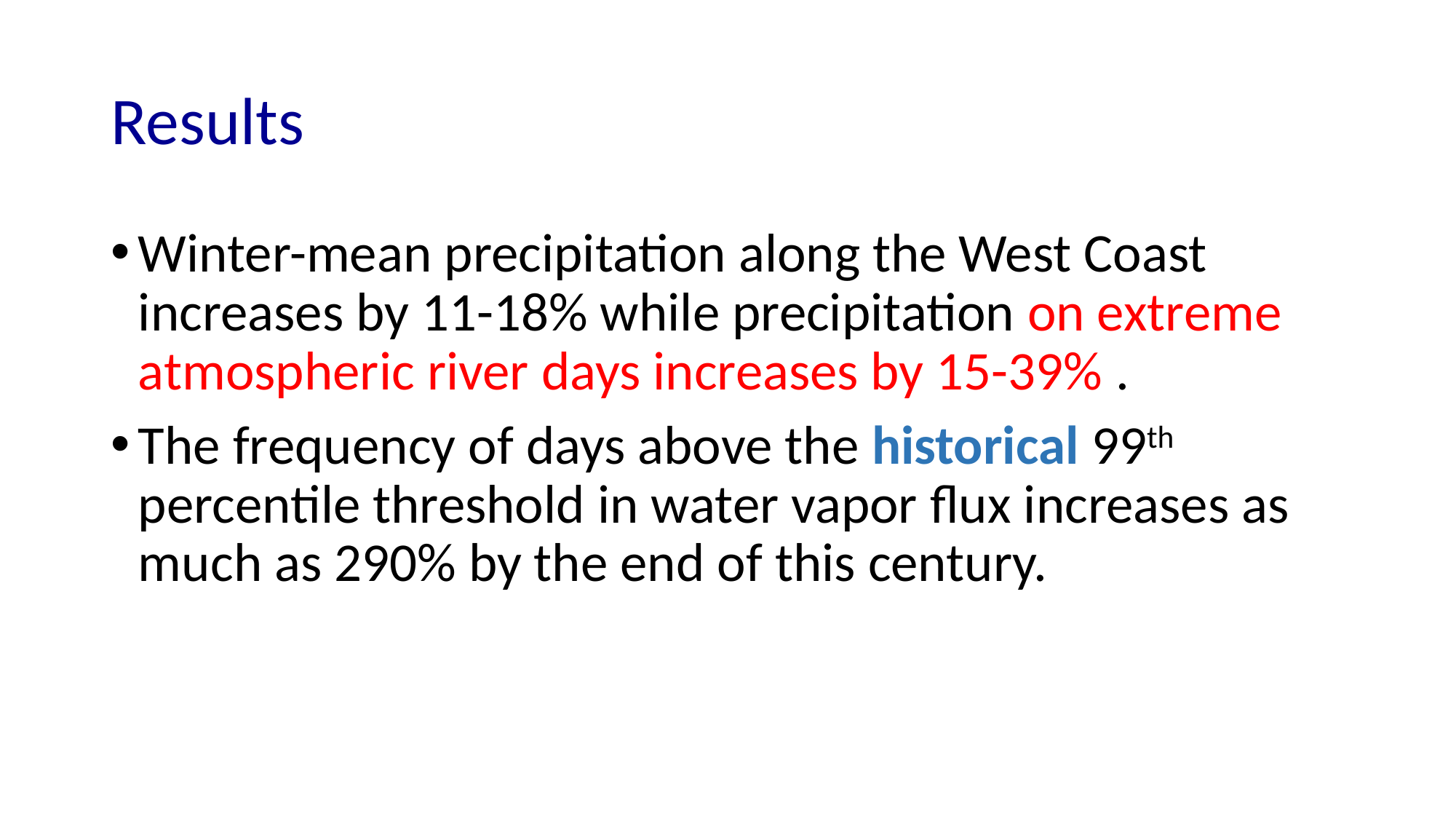

# Results
Winter-mean precipitation along the West Coast increases by 11-18% while precipitation on extreme atmospheric river days increases by 15-39% .
The frequency of days above the historical 99th percentile threshold in water vapor flux increases as much as 290% by the end of this century.